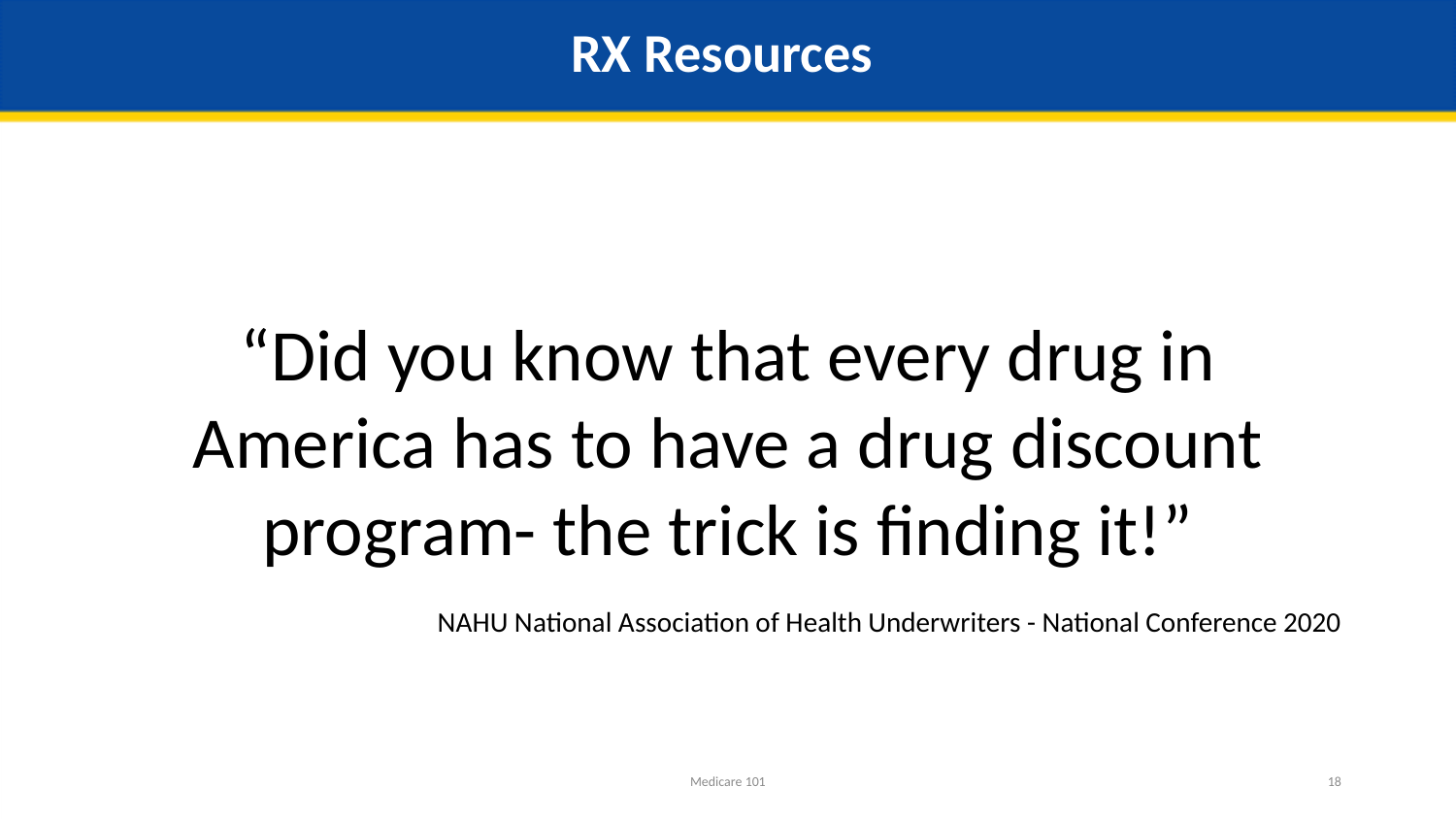

# RX Resources
“Did you know that every drug in America has to have a drug discount program- the trick is finding it!”

NAHU National Association of Health Underwriters - National Conference 2020
Medicare 101
18